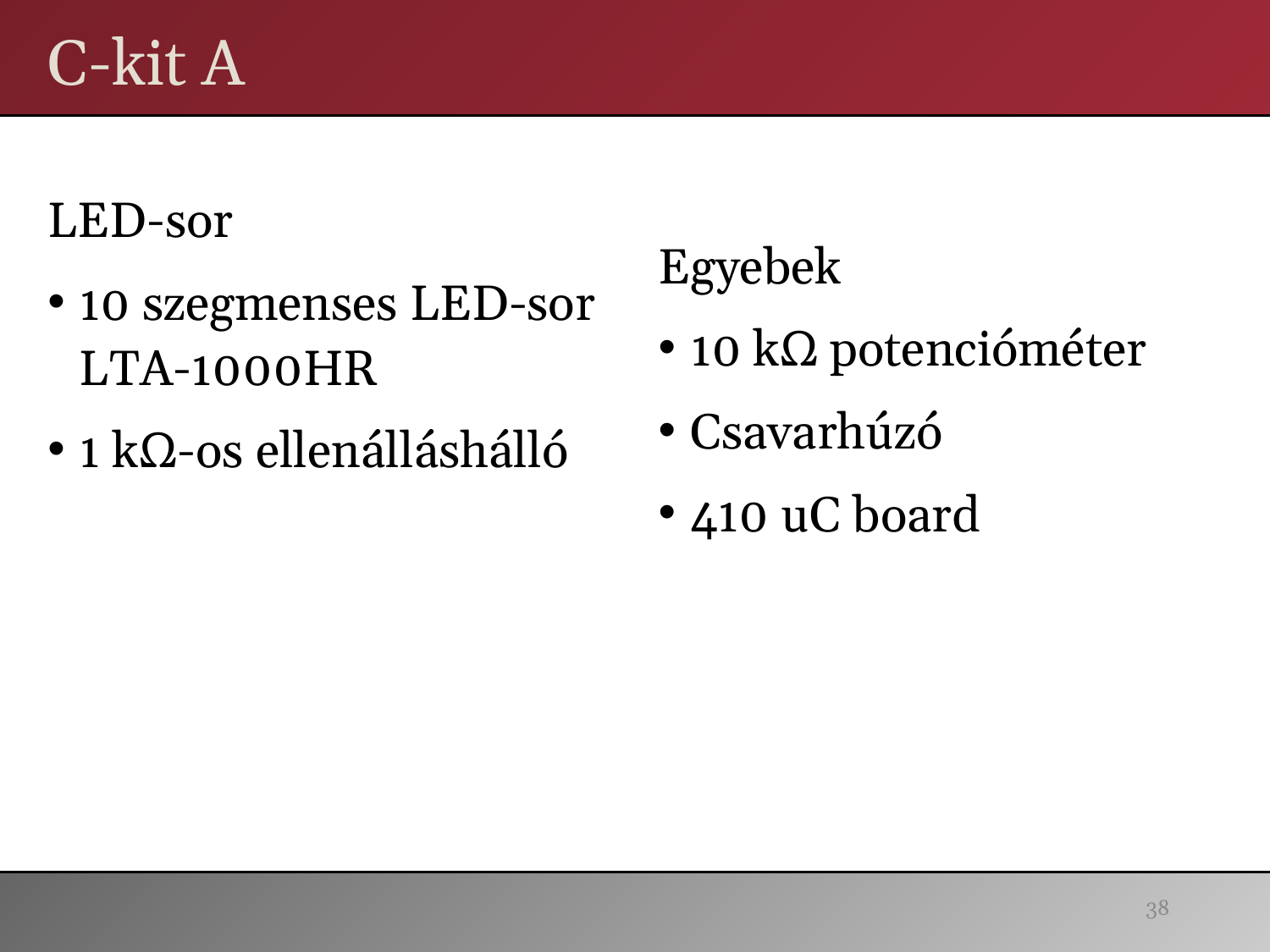

# C-kit A
LED-sor
10 szegmenses LED-sor LTA-1000HR
1 kΩ-os ellenálláshálló

Egyebek
10 kΩ potencióméter
Csavarhúzó
410 uC board
38